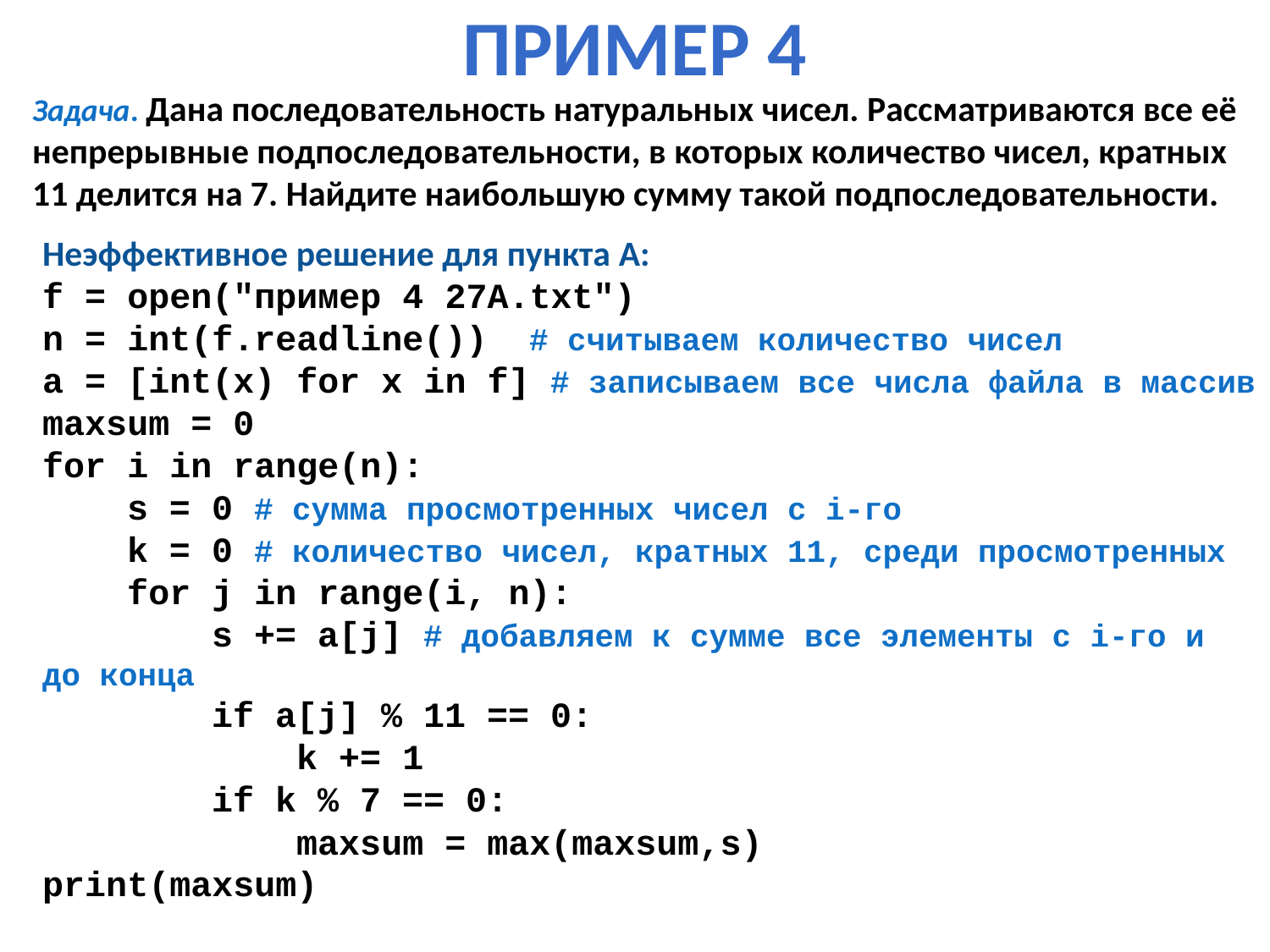

Пример 4
Задача. Дана последовательность натуральных чисел. Рассматриваются все её непрерывные подпоследовательности, в которых количество чисел, кратных 11 делится на 7. Найдите наибольшую сумму такой подпоследовательности.
Неэффективное решение для пункта A:
f = open("пример 4 27A.txt")
n = int(f.readline())  # считываем количество чисел
a = [int(x) for x in f] # записываем все числа файла в массив
maxsum = 0
for i in range(n):
    s = 0 # сумма просмотренных чисел c i-го
    k = 0 # количество чисел, кратных 11, среди просмотренных
    for j in range(i, n):
        s += a[j] # добавляем к сумме все элементы с i-го и до конца
        if a[j] % 11 == 0:
            k += 1
        if k % 7 == 0:
            maxsum = max(maxsum,s)
print(maxsum)